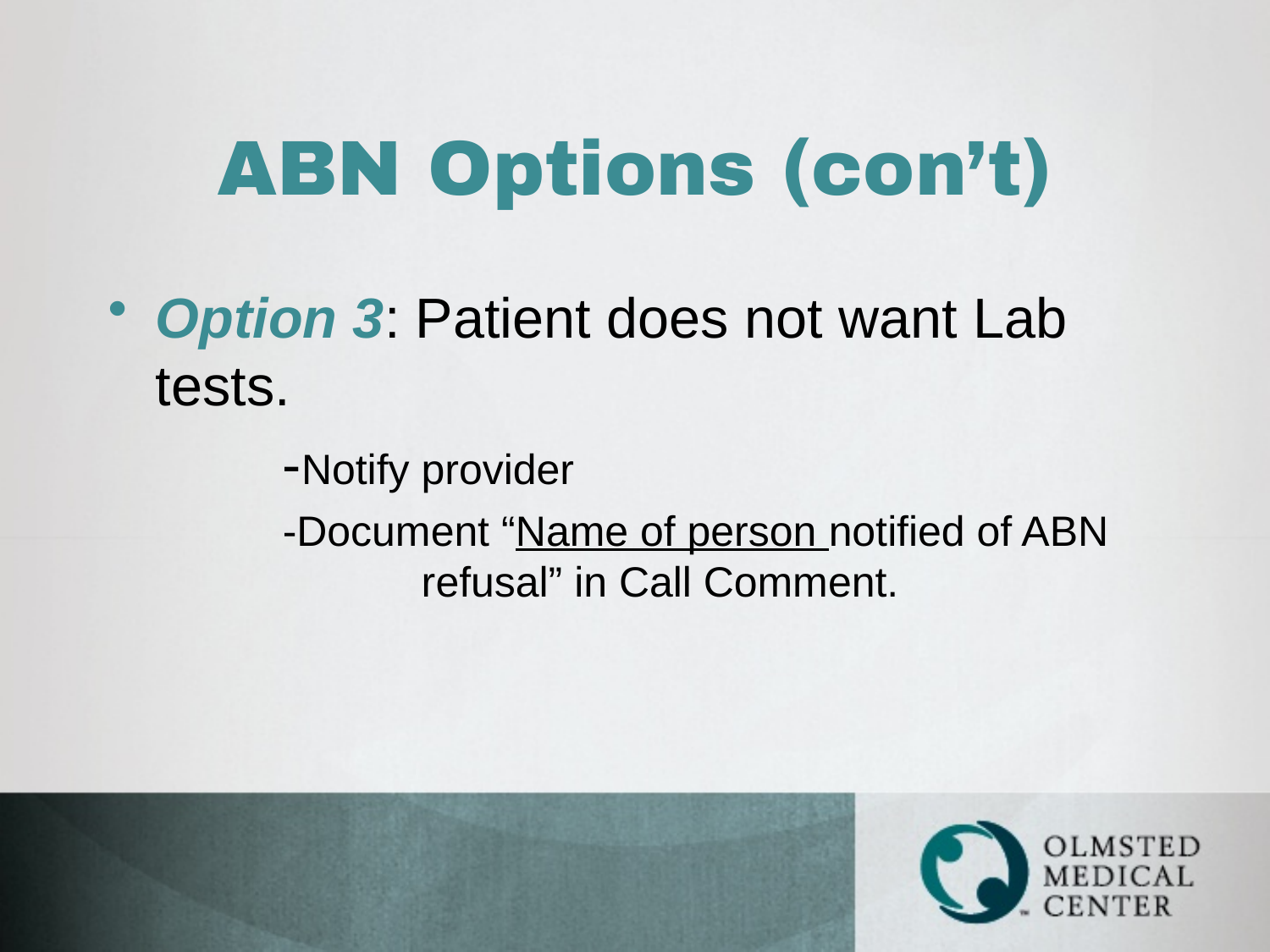

# ABN Options (con’t)
Option 3: Patient does not want Lab tests.
		-Notify provider
		-Document “Name of person notified of ABN 	 	 refusal” in Call Comment.